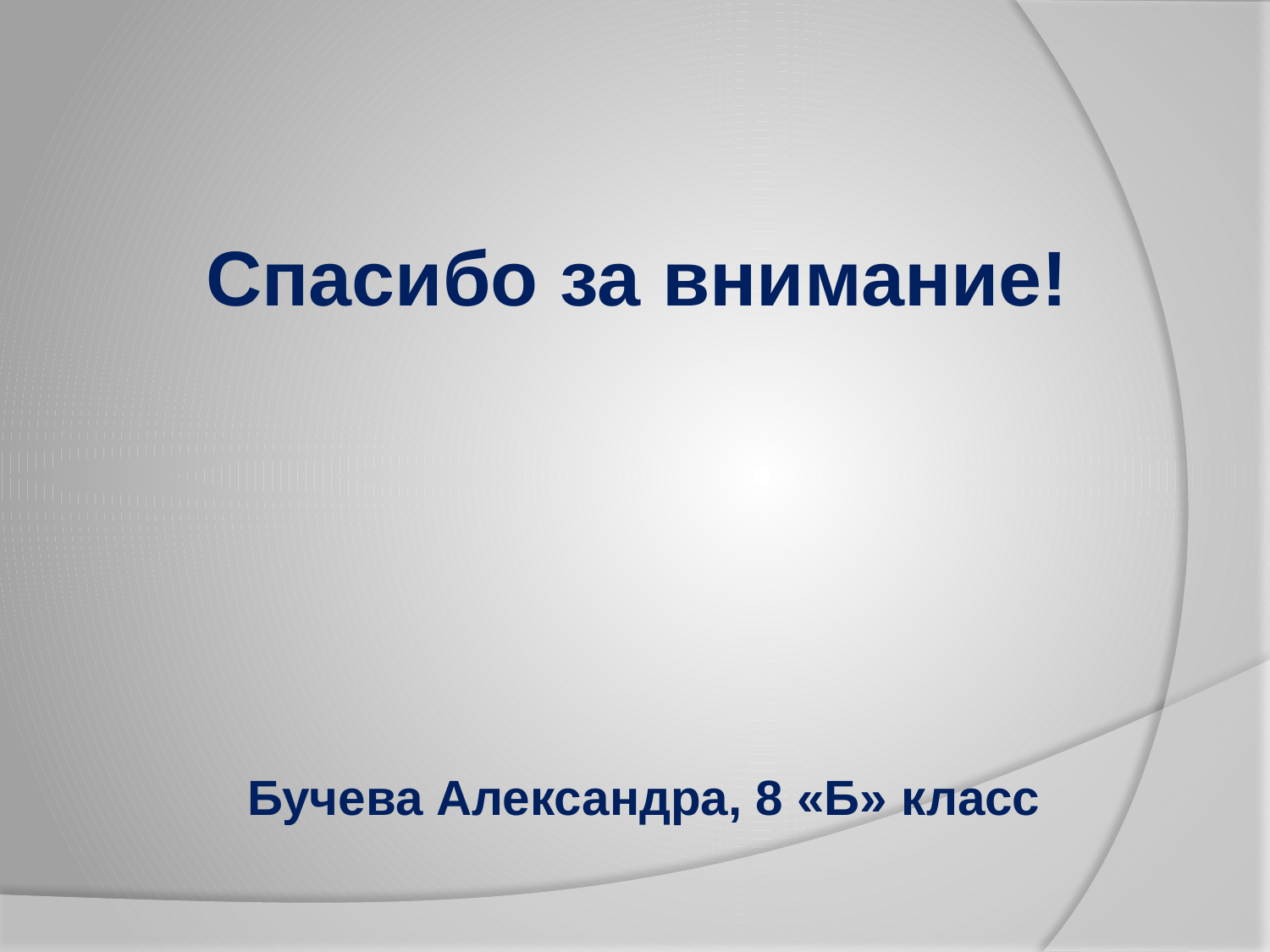

#
Спасибо за внимание!

 Бучева Александра, 8 «Б» класс